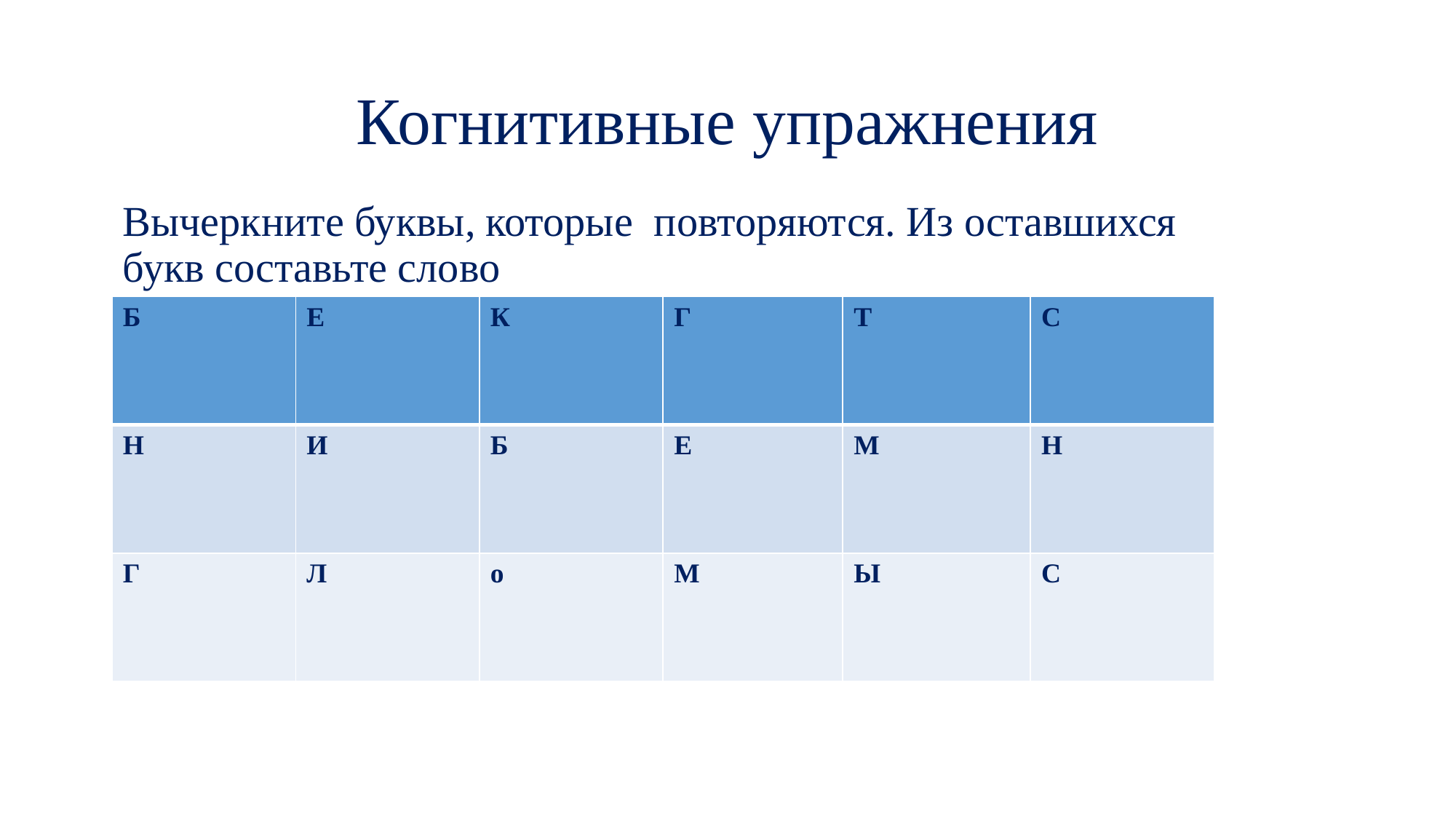

# Когнитивные упражнения
Вычеркните буквы, которые  повторяются. Из оставшихся букв составьте слово
| Б | Е | К | Г | Т | С |
| --- | --- | --- | --- | --- | --- |
| Н | И | Б | Е | М | Н |
| Г | Л | о | М | Ы | С |